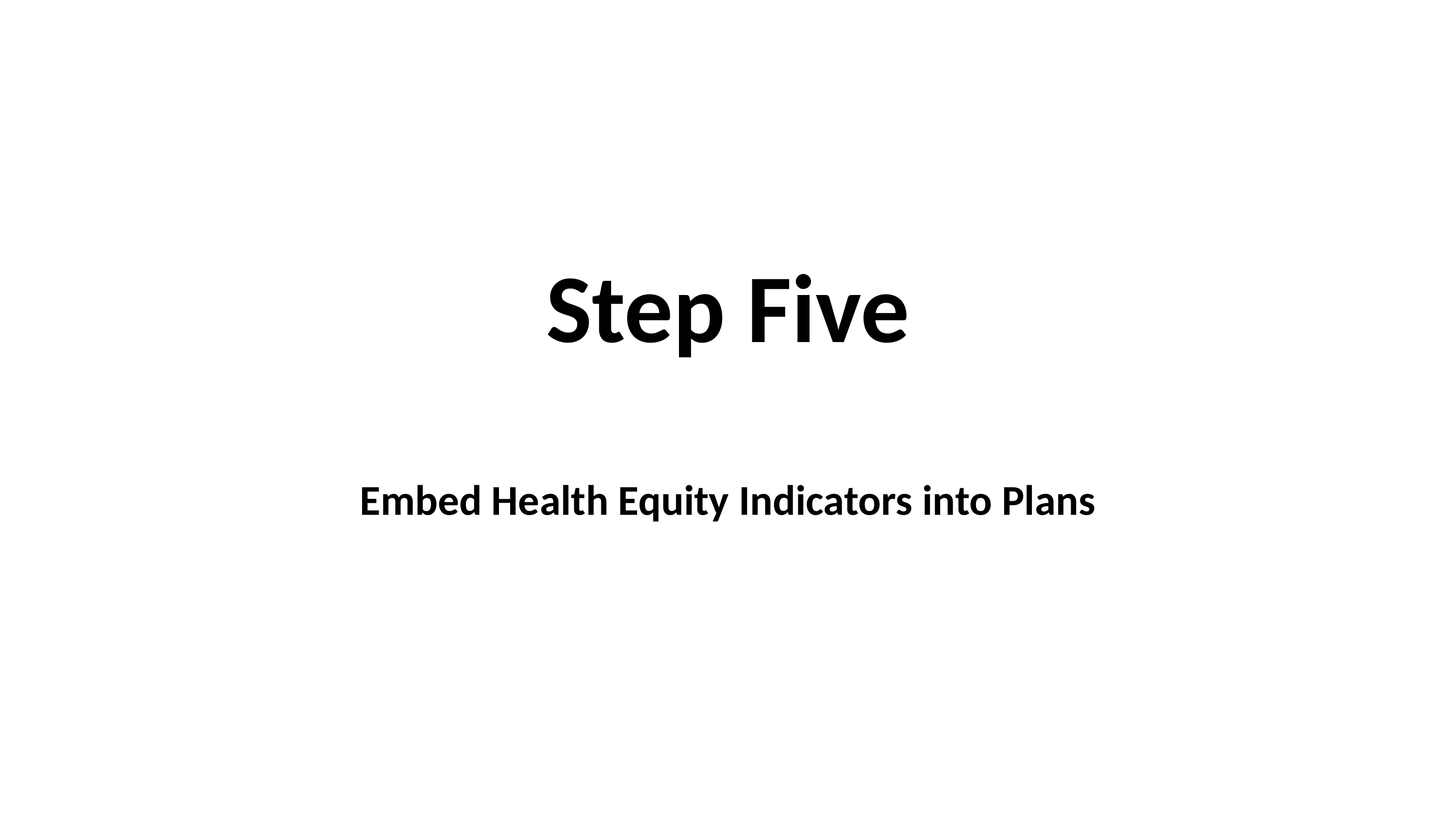

Step Five
Embed Health Equity Indicators into Plans